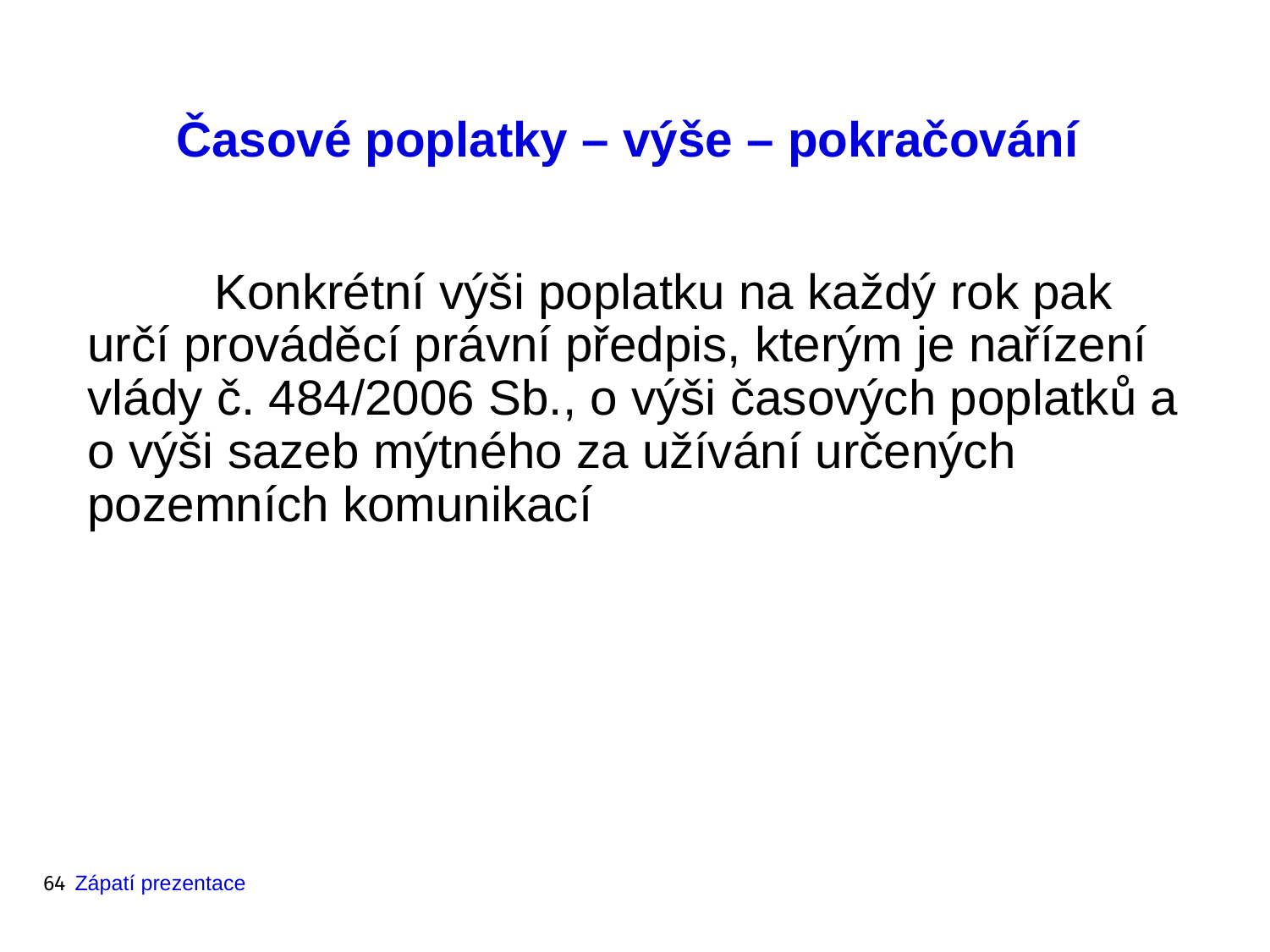

Časové poplatky – výše – pokračování
	Konkrétní výši poplatku na každý rok pak určí prováděcí právní předpis, kterým je nařízení vlády č. 484/2006 Sb., o výši časových poplatků a o výši sazeb mýtného za užívání určených pozemních komunikací
64
Zápatí prezentace